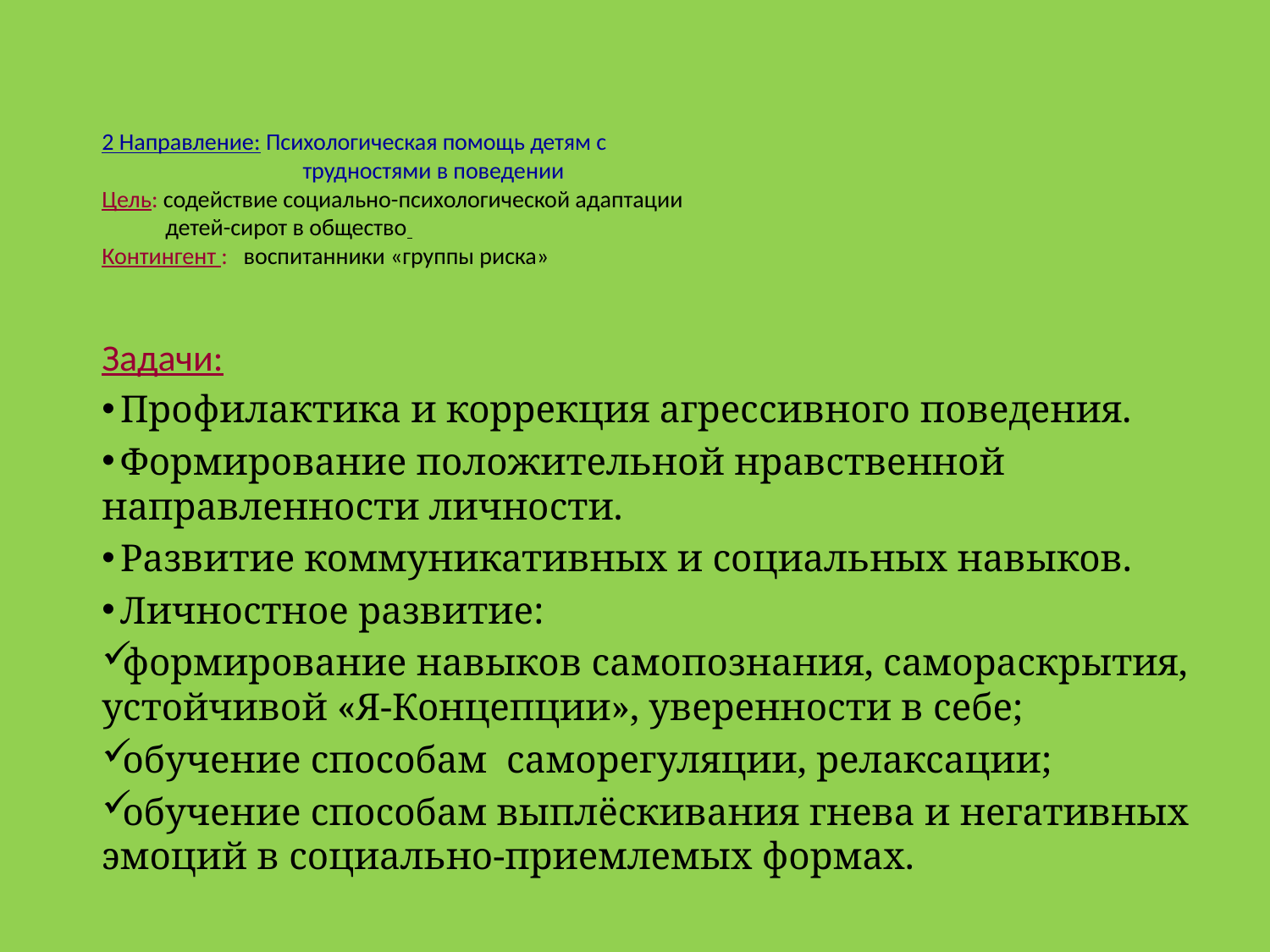

# 2 Направление: Психологическая помощь детям с трудностями в поведении Цель: содействие социально-психологической адаптации детей-сирот в общество Контингент :   воспитанники «группы риска»
Задачи:
 Профилактика и коррекция агрессивного поведения.
 Формирование положительной нравственной направленности личности.
 Развитие коммуникативных и социальных навыков.
 Личностное развитие:
формирование навыков самопознания, самораскрытия, устойчивой «Я-Концепции», уверенности в себе;
обучение способам  саморегуляции, релаксации;
обучение способам выплёскивания гнева и негативных эмоций в социально-приемлемых формах.